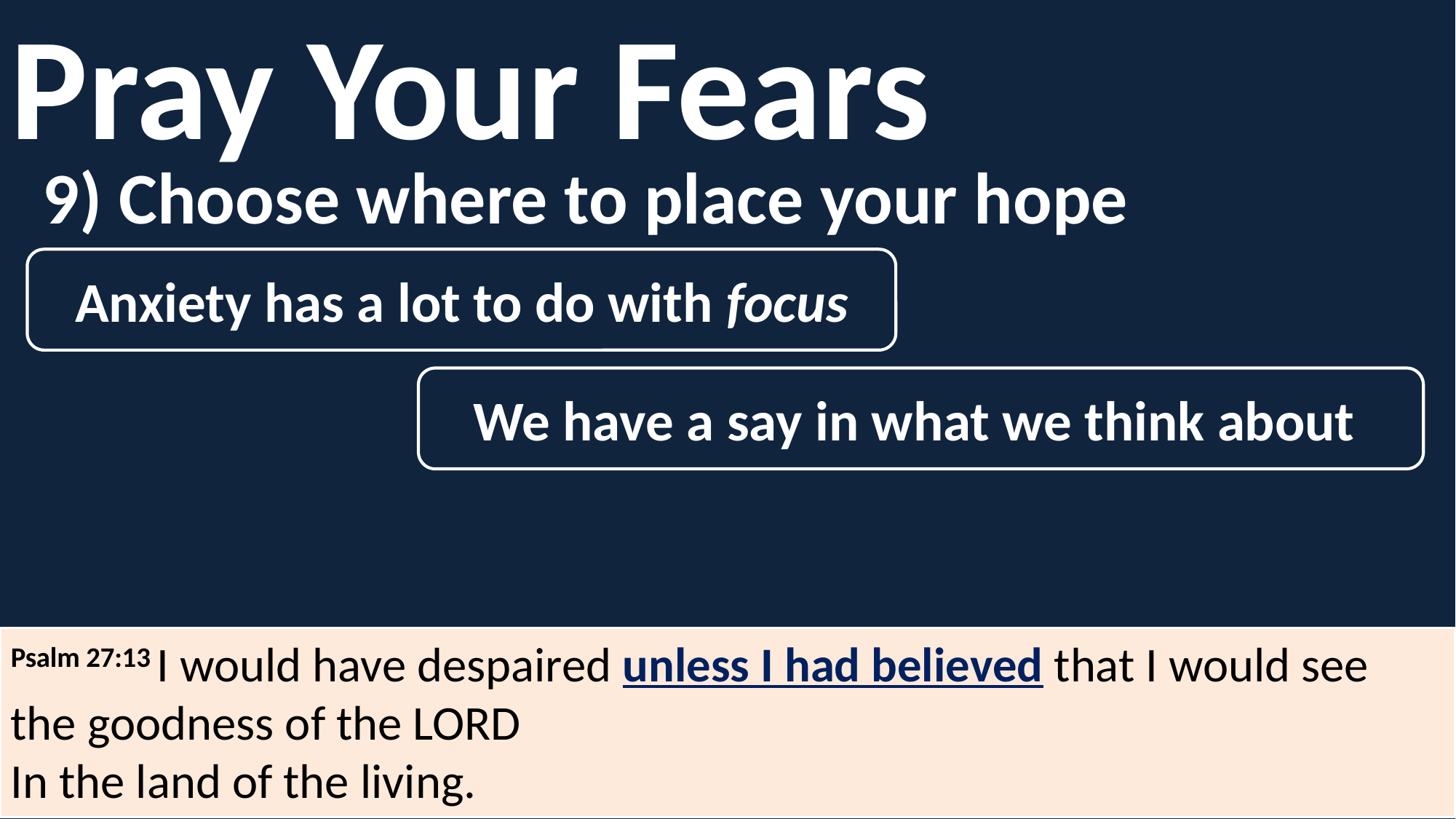

Pray Your Fears
9) Choose where to place your hope
Anxiety has a lot to do with focus
We have a say in what we think about
Psalm 27:13 I would have despaired unless I had believed that I would see the goodness of the Lord
In the land of the living.